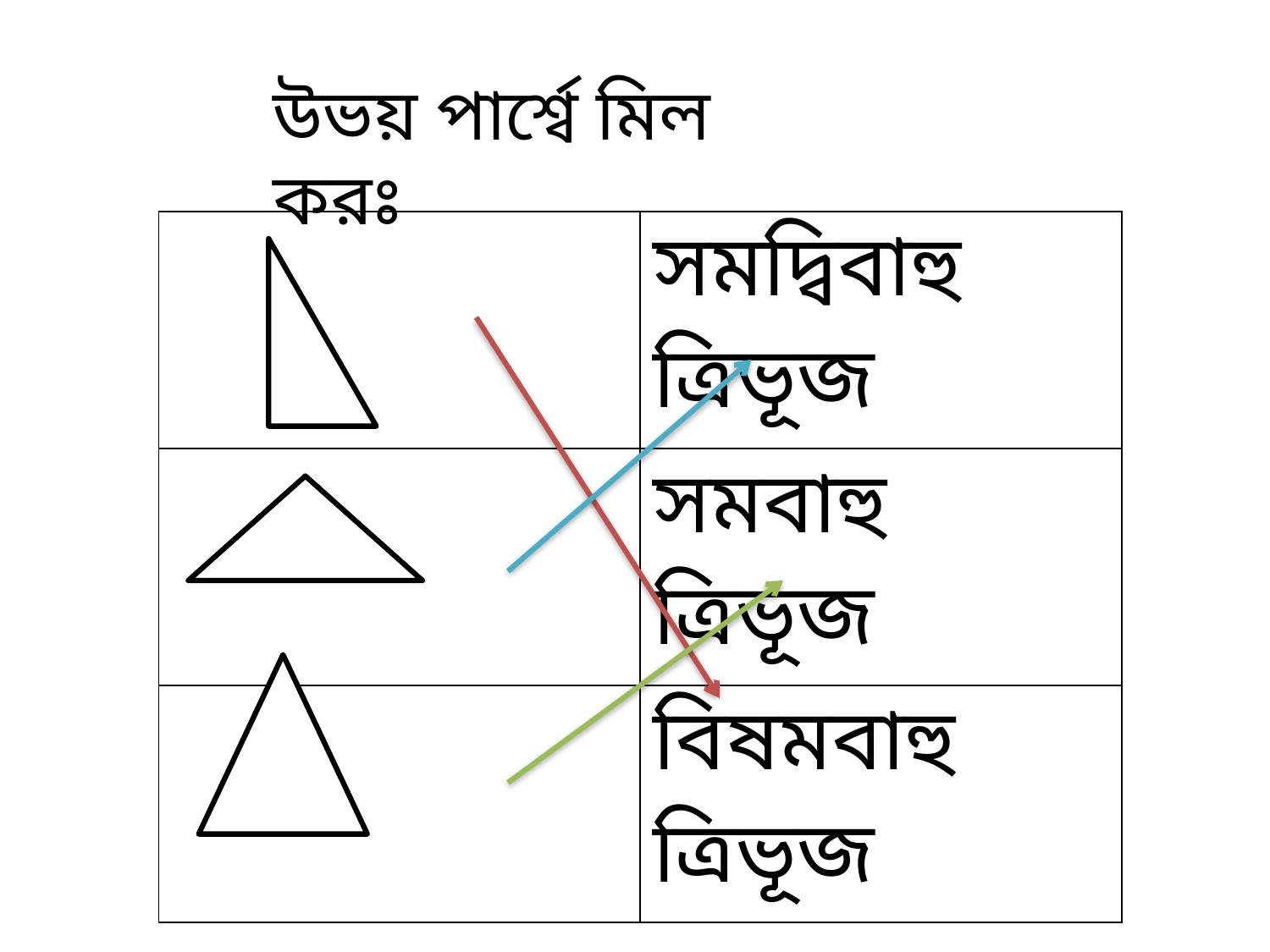

উভয় পার্শ্বে মিল করঃ
|  | সমদ্বিবাহু ত্রিভূজ |
| --- | --- |
|  | সমবাহু ত্রিভূজ |
|  | বিষমবাহু ত্রিভূজ |